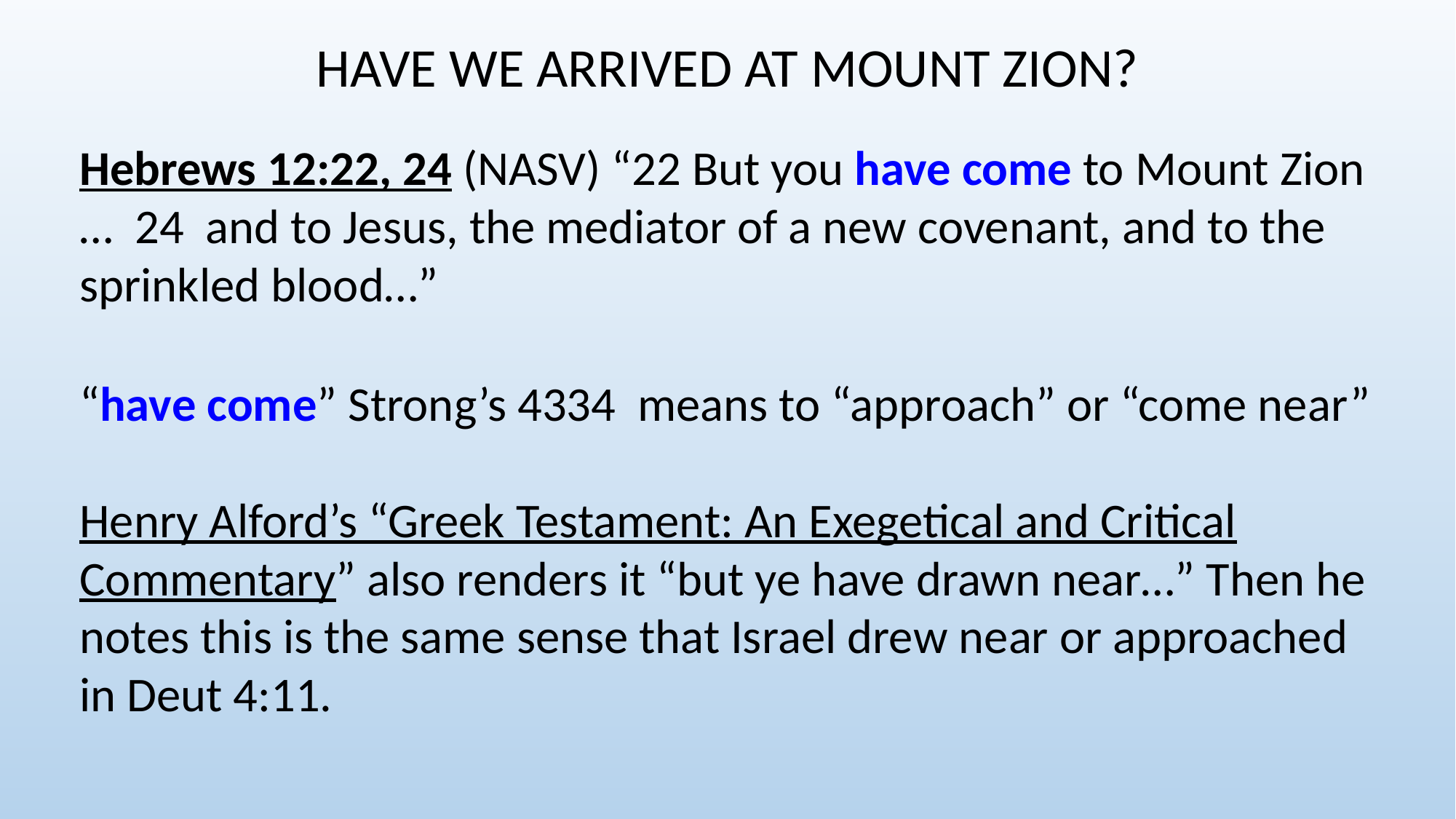

HAVE WE ARRIVED AT MOUNT ZION?
Hebrews 12:22, 24 (NASV) “22 But you have come to Mount Zion …  24  and to Jesus, the mediator of a new covenant, and to the sprinkled blood…”
“have come” Strong’s 4334  means to “approach” or “come near”

Henry Alford’s “Greek Testament: An Exegetical and Critical Commentary” also renders it “but ye have drawn near…” Then he notes this is the same sense that Israel drew near or approached in Deut 4:11.